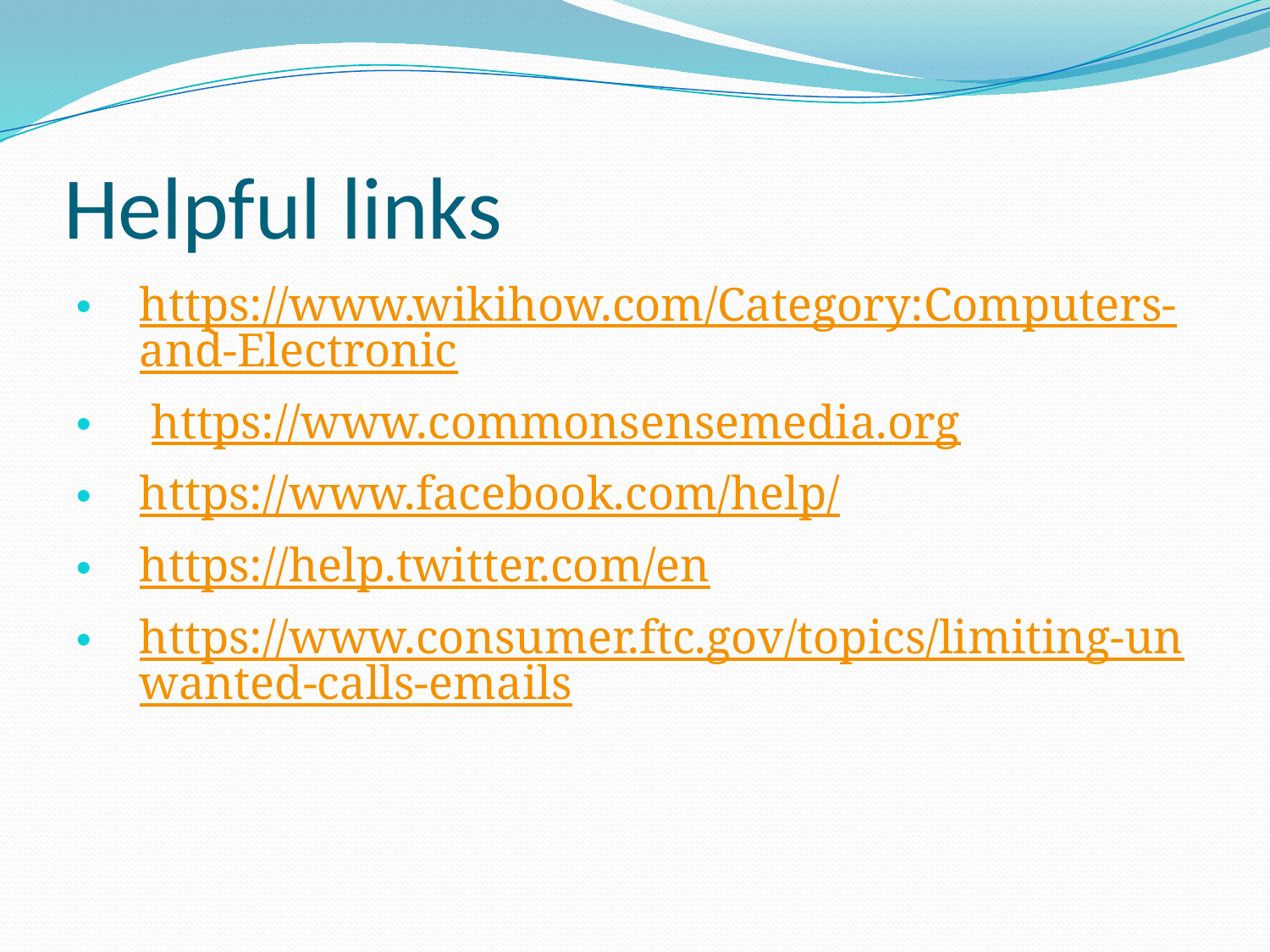

# Helpful links
https://www.wikihow.com/Category:Computers-and-Electronic
 https://www.commonsensemedia.org
https://www.facebook.com/help/
https://help.twitter.com/en
https://www.consumer.ftc.gov/topics/limiting-unwanted-calls-emails